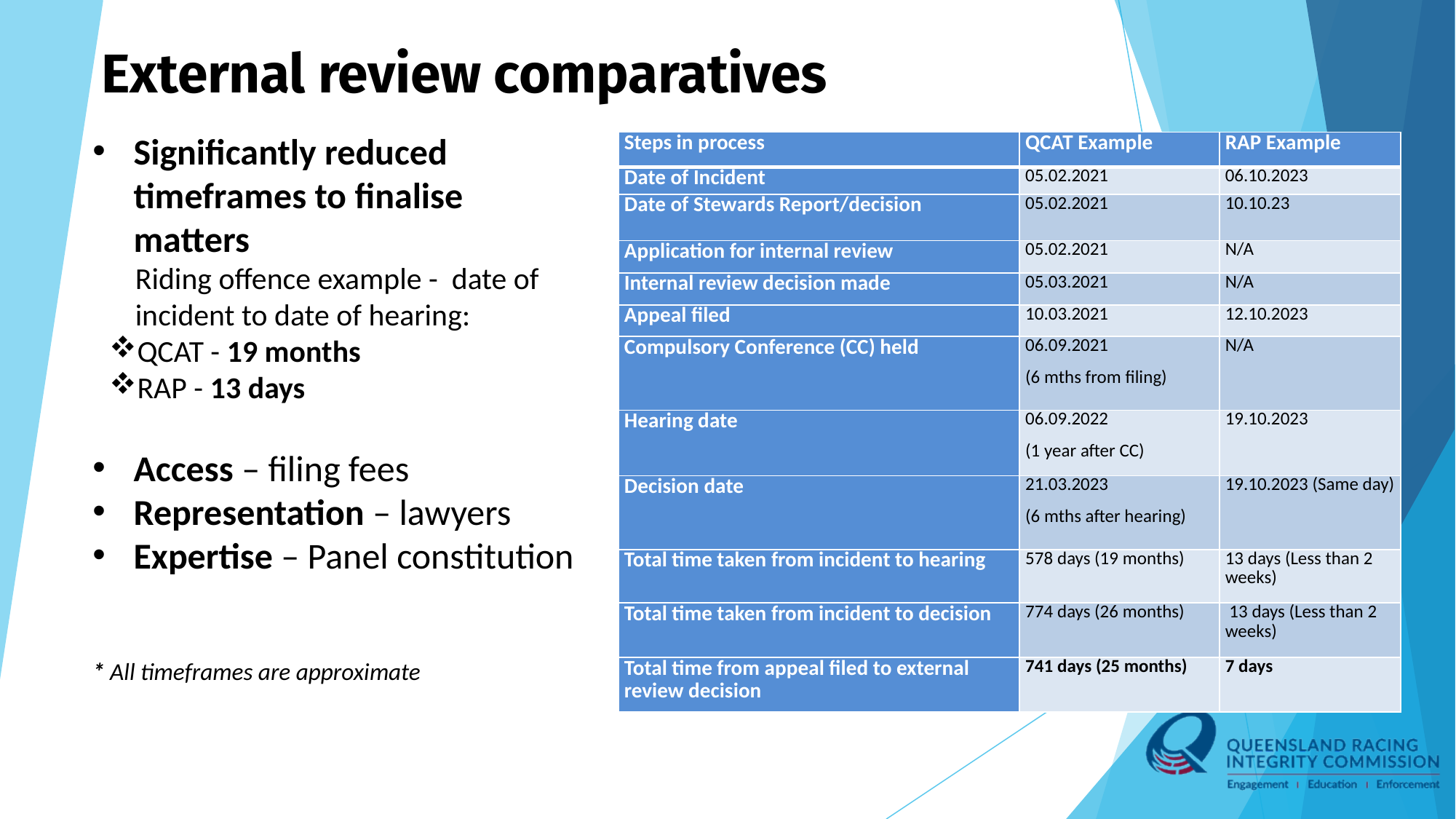

# External review comparatives
Significantly reduced timeframes to finalise matters
Riding offence example -  date of incident to date of hearing:
QCAT - 19 months
RAP - 13 days

Access – filing fees
Representation – lawyers
Expertise – Panel constitution

* All timeframes are approximate
| Steps in process | QCAT Example | RAP Example |
| --- | --- | --- |
| Date of Incident | 05.02.2021 | 06.10.2023 |
| Date of Stewards Report/decision | 05.02.2021 | 10.10.23 |
| Application for internal review | 05.02.2021 | N/A |
| Internal review decision made | 05.03.2021 | N/A |
| Appeal filed | 10.03.2021 | 12.10.2023 |
| Compulsory Conference (CC) held | 06.09.2021 (6 mths from filing) | N/A |
| Hearing date | 06.09.2022 (1 year after CC) | 19.10.2023 |
| Decision date | 21.03.2023 (6 mths after hearing) | 19.10.2023 (Same day) |
| Total time taken from incident to hearing | 578 days (19 months) | 13 days (Less than 2 weeks) |
| Total time taken from incident to decision | 774 days (26 months) | 13 days (Less than 2 weeks) |
| Total time from appeal filed to external review decision | 741 days (25 months) | 7 days |